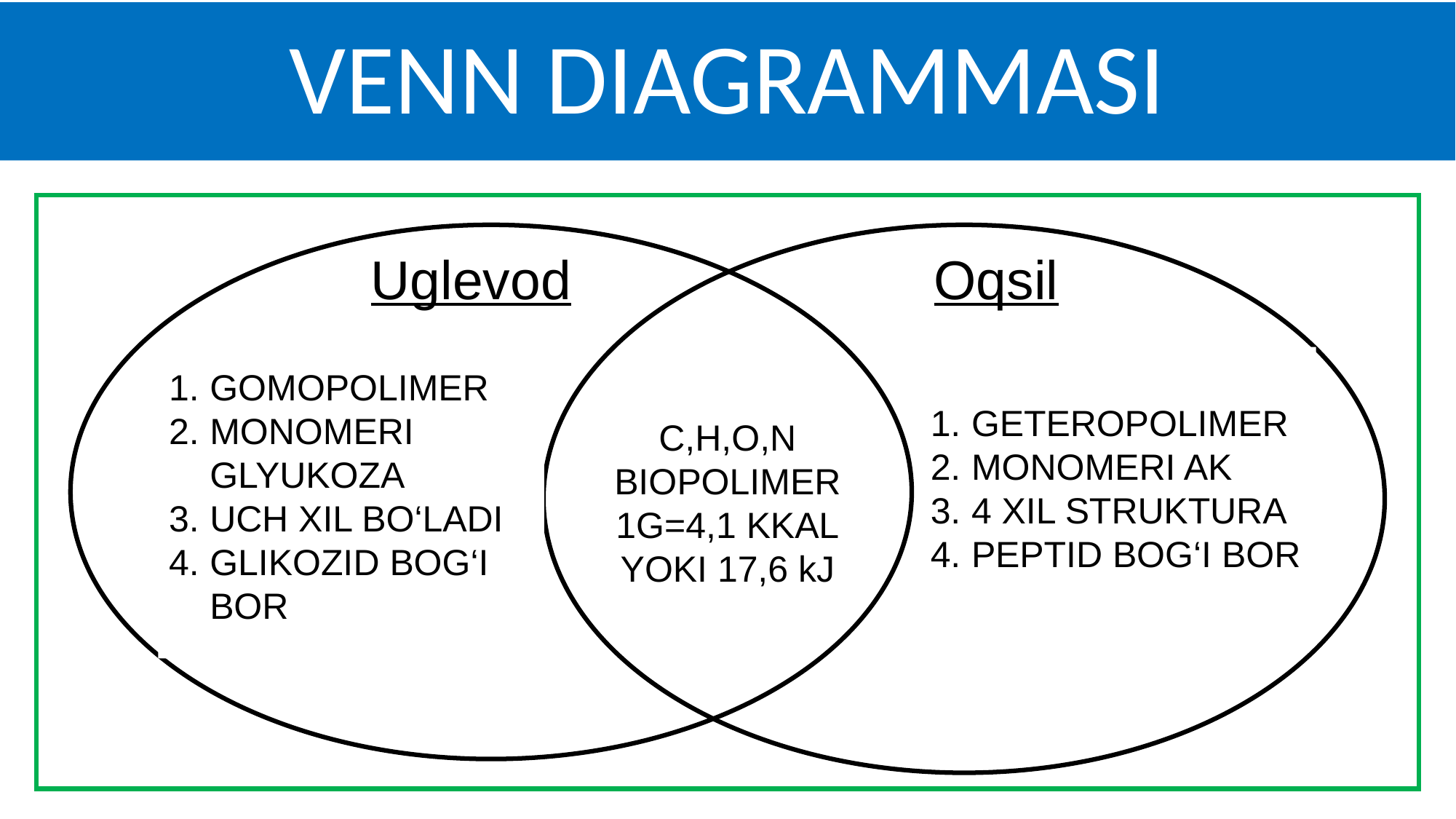

# VENN DIAGRAMMASI

Uglevod
Oqsil
GOMOPOLIMER
MONOMERI GLYUKOZA
UCH XIL BO‘LADI
GLIKOZID BOG‘I BOR
GETEROPOLIMER
MONOMERI AK
4 XIL STRUKTURA
PEPTID BOG‘I BOR
C,H,O,N
BIOPOLIMER
1G=4,1 KKAL
YOKI 17,6 kJ